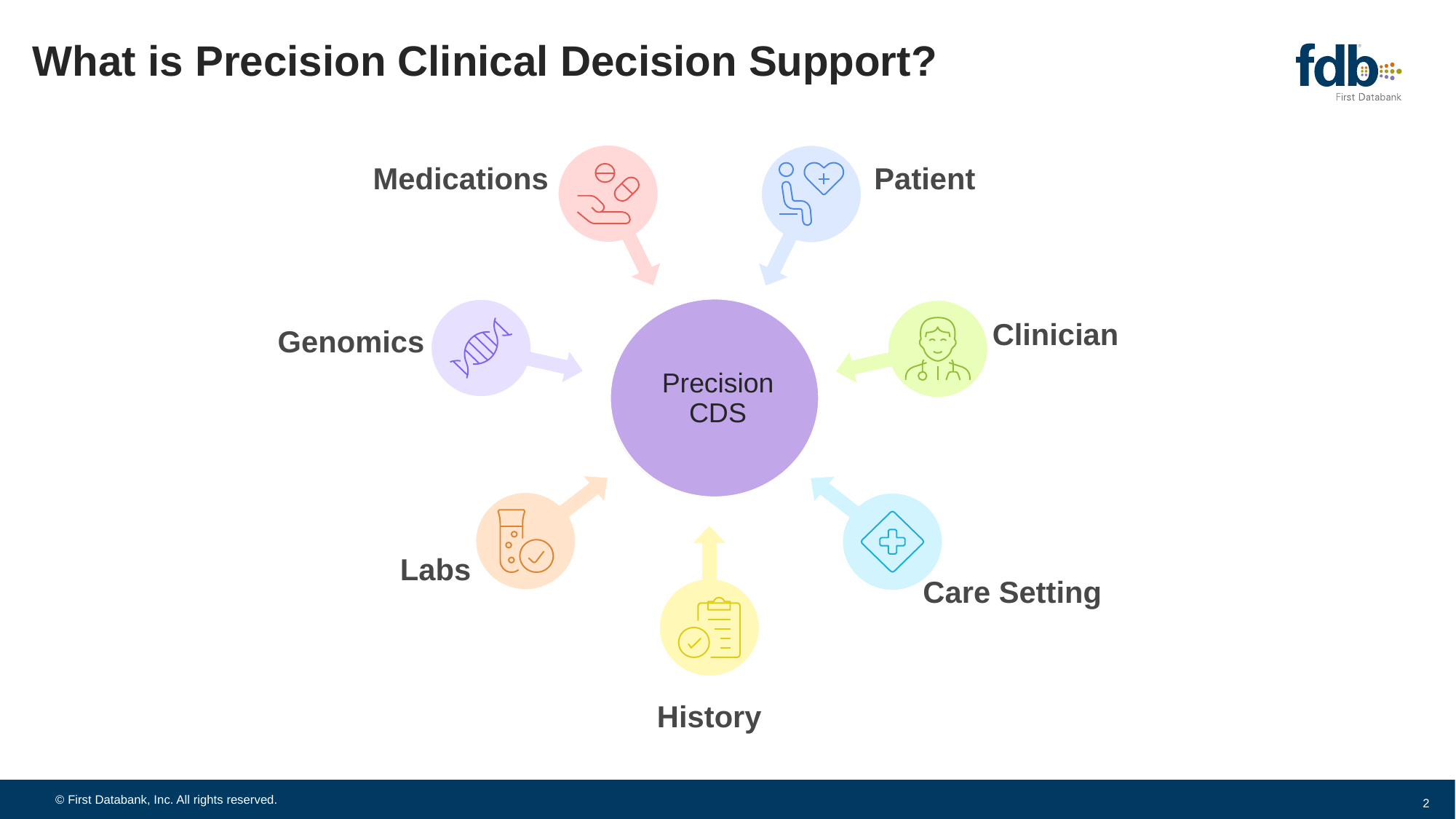

# What is Precision Clinical Decision Support?

Medications
Patient

Clinician

Genomics

Labs
Care Setting

History

Precision CDS
2